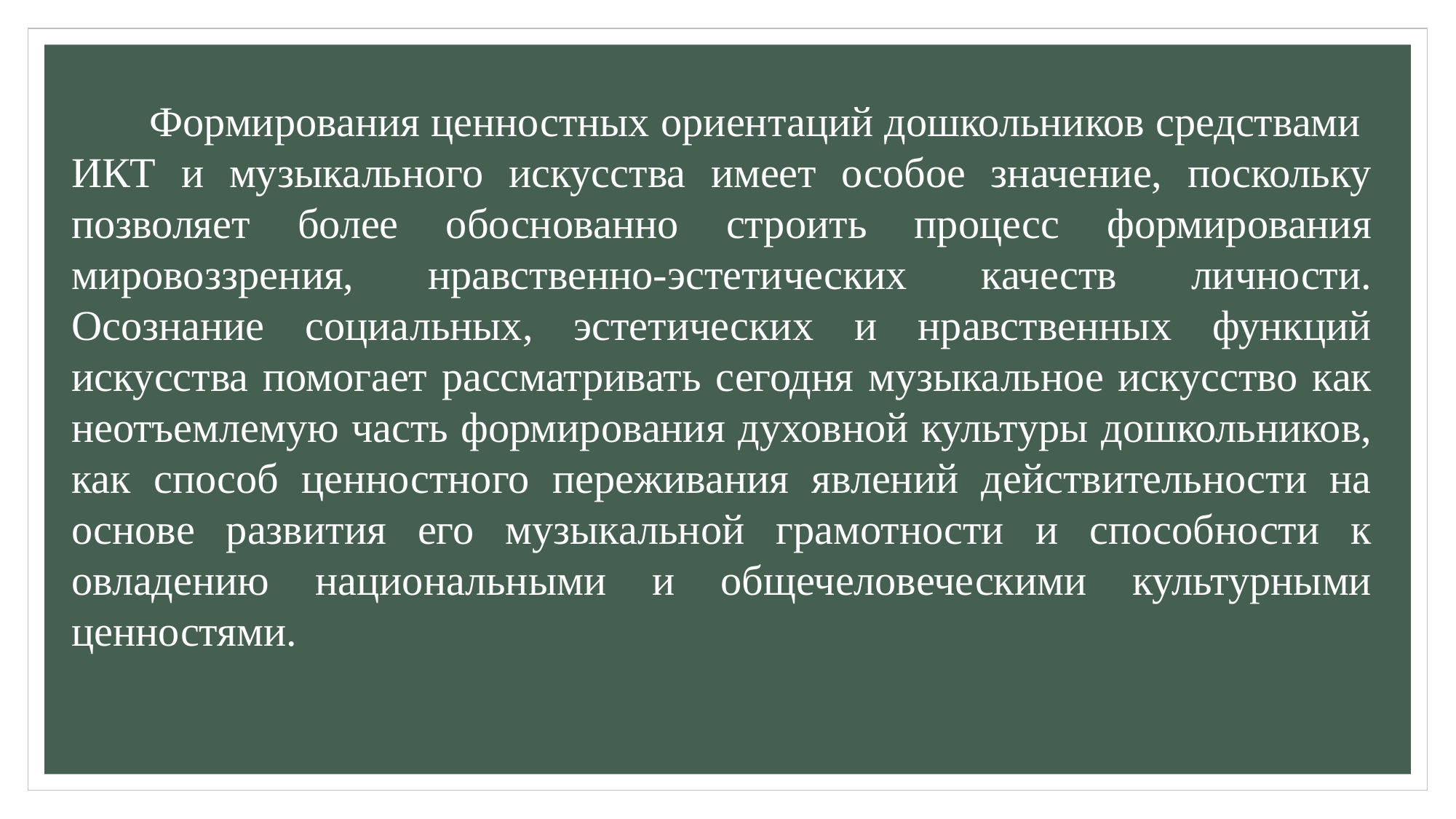

Формирования ценностных ориентаций дошкольников средствами  ИКТ и музыкального искусства имеет особое значение, поскольку позволяет более обоснованно строить процесс формирования мировоззрения, нравственно-эстетических качеств личности. Осознание социальных, эстетических и нравственных функций искусства помогает рассматривать сегодня музыкальное искусство как неотъемлемую часть формирования духовной культуры дошкольников, как способ ценностного переживания явлений действительности на основе развития его музыкальной грамотности и способности к овладению национальными и общечеловеческими культурными ценностями.